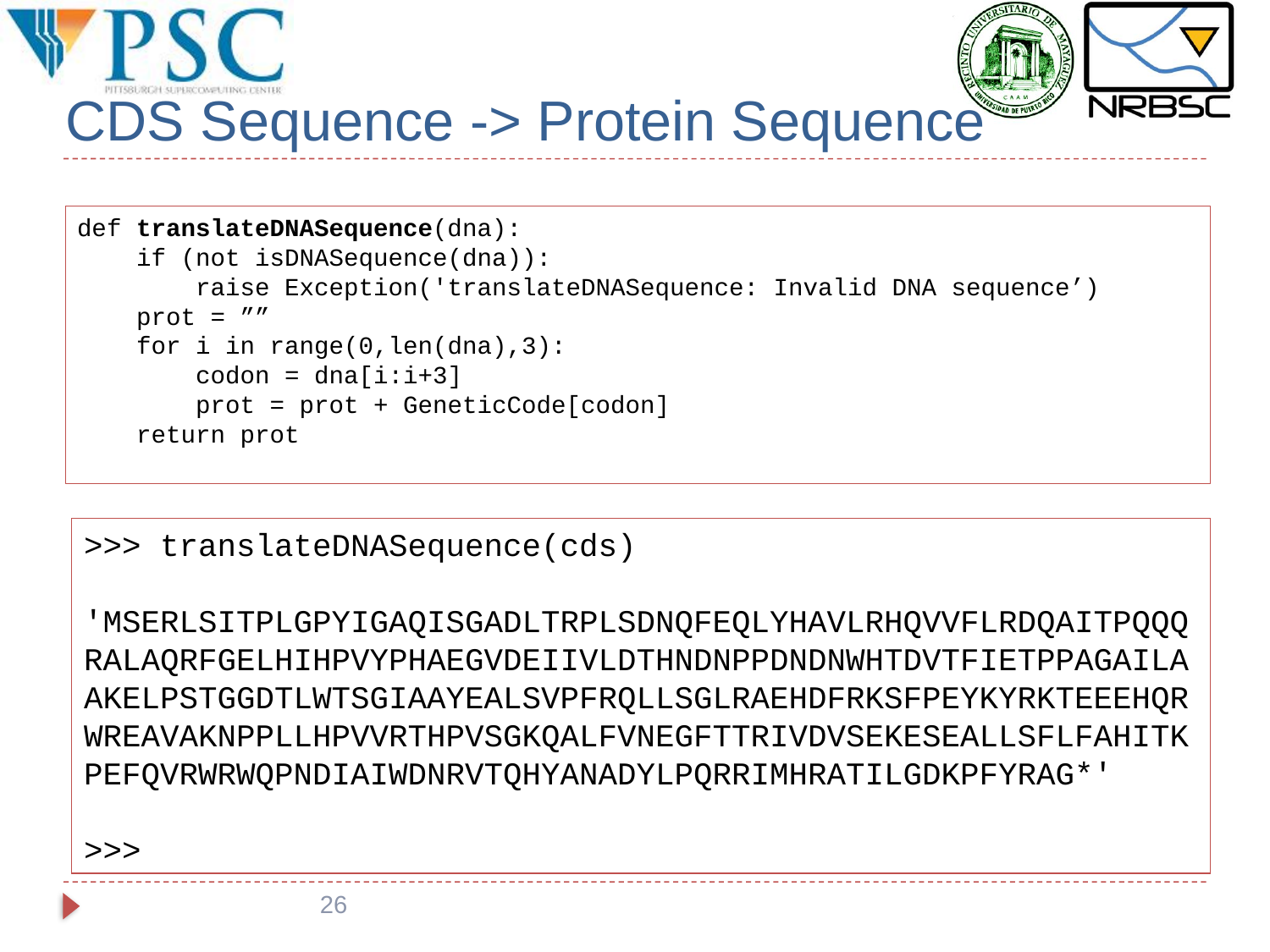

# CDS Sequence -> Protein Sequence
def translateDNASequence(dna):
    if (not isDNASequence(dna)):
        raise Exception('translateDNASequence: Invalid DNA sequence’)
    prot = ””
    for i in range(0,len(dna),3):
        codon = dna[i:i+3]
        prot = prot + GeneticCode[codon]
    return prot

>>> translateDNASequence(cds)

'MSERLSITPLGPYIGAQISGADLTRPLSDNQFEQLYHAVLRHQVVFLRDQAITPQQQRALAQRFGELHIHPVYPHAEGVDEIIVLDTHNDNPPDNDNWHTDVTFIETPPAGAILAAKELPSTGGDTLWTSGIAAYEALSVPFRQLLSGLRAEHDFRKSFPEYKYRKTEEEHQRWREAVAKNPPLLHPVVRTHPVSGKQALFVNEGFTTRIVDVSEKESEALLSFLFAHITKPEFQVRWRWQPNDIAIWDNRVTQHYANADYLPQRRIMHRATILGDKPFYRAG*'

>>>
26